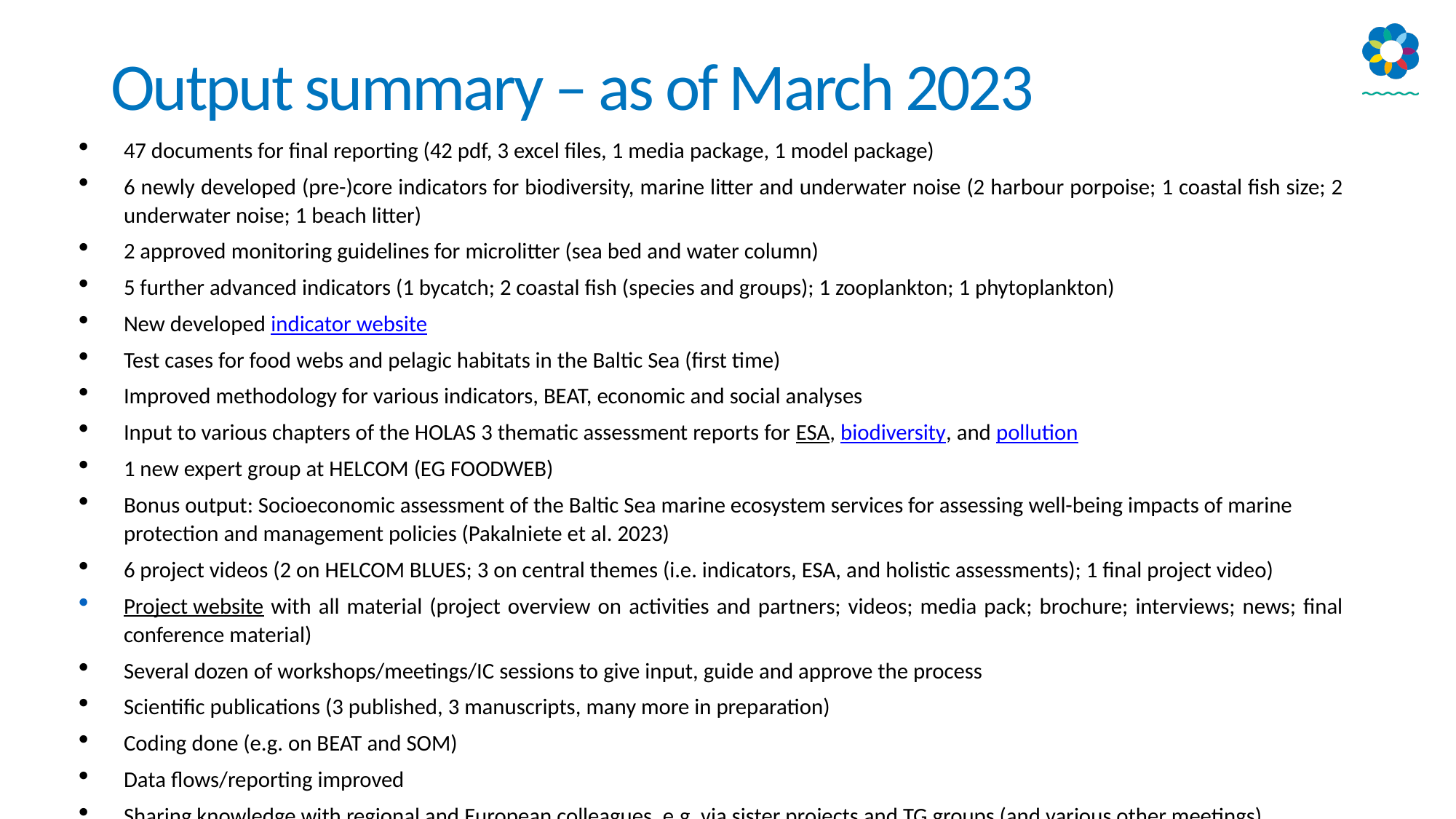

# Output summary – as of March 2023
47 documents for final reporting (42 pdf, 3 excel files, 1 media package, 1 model package)
6 newly developed (pre-)core indicators for biodiversity, marine litter and underwater noise (2 harbour porpoise; 1 coastal fish size; 2 underwater noise; 1 beach litter)
2 approved monitoring guidelines for microlitter (sea bed and water column)
5 further advanced indicators (1 bycatch; 2 coastal fish (species and groups); 1 zooplankton; 1 phytoplankton)
New developed indicator website
Test cases for food webs and pelagic habitats in the Baltic Sea (first time)
Improved methodology for various indicators, BEAT, economic and social analyses
Input to various chapters of the HOLAS 3 thematic assessment reports for ESA, biodiversity, and pollution
1 new expert group at HELCOM (EG FOODWEB)
Bonus output: Socioeconomic assessment of the Baltic Sea marine ecosystem services for assessing well-being impacts of marine protection and management policies (Pakalniete et al. 2023)
6 project videos (2 on HELCOM BLUES; 3 on central themes (i.e. indicators, ESA, and holistic assessments); 1 final project video)
Project website with all material (project overview on activities and partners; videos; media pack; brochure; interviews; news; final conference material)
Several dozen of workshops/meetings/IC sessions to give input, guide and approve the process
Scientific publications (3 published, 3 manuscripts, many more in preparation)
Coding done (e.g. on BEAT and SOM)
Data flows/reporting improved
Sharing knowledge with regional and European colleagues, e.g. via sister projects and TG groups (and various other meetings)